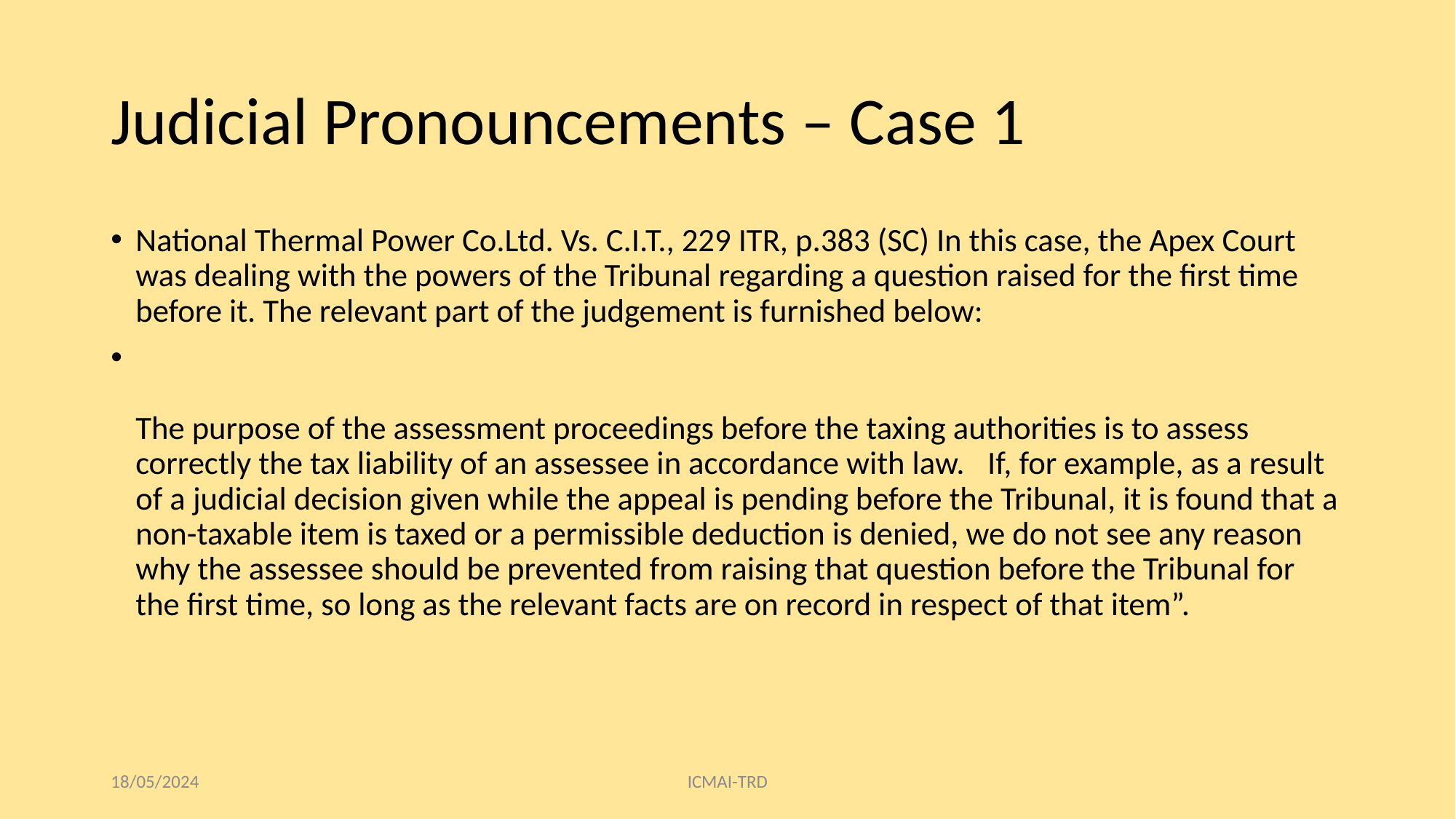

# Judicial Pronouncements – Case 1
National Thermal Power Co.Ltd. Vs. C.I.T., 229 ITR, p.383 (SC) In this case, the Apex Court was dealing with the powers of the Tribunal regarding a question raised for the first time before it. The relevant part of the judgement is furnished below:
The purpose of the assessment proceedings before the taxing authorities is to assess correctly the tax liability of an assessee in accordance with law.   If, for example, as a result of a judicial decision given while the appeal is pending before the Tribunal, it is found that a non-taxable item is taxed or a permissible deduction is denied, we do not see any reason why the assessee should be prevented from raising that question before the Tribunal for the first time, so long as the relevant facts are on record in respect of that item”.
18/05/2024
ICMAI-TRD